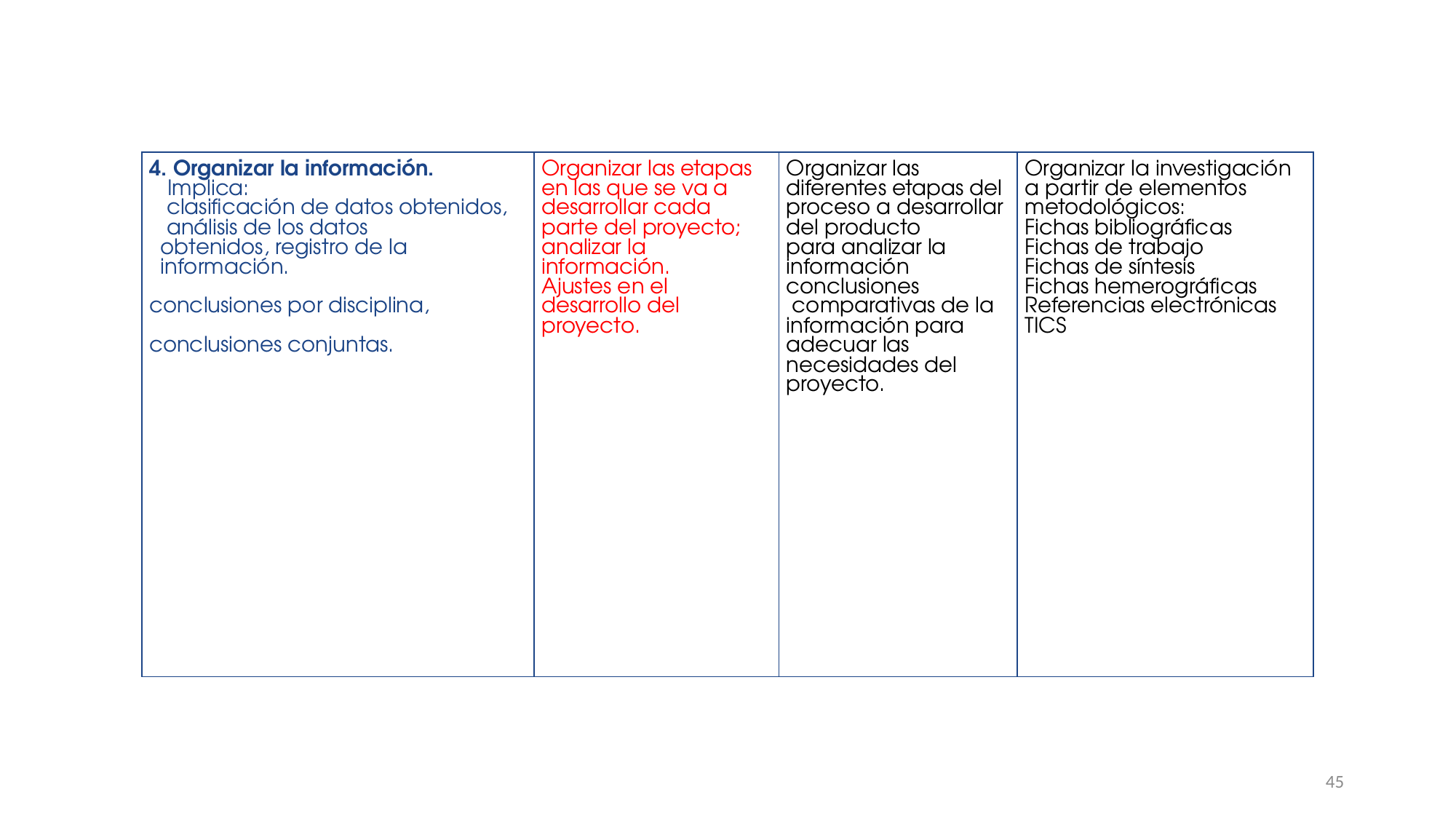

| 4. Organizar la información.    Implica:    clasificación de datos obtenidos,    análisis de los datos obtenidos, registro de la información.     conclusiones por disciplina,     conclusiones conjuntas. | Organizar las etapas en las que se va a desarrollar cada parte del proyecto; analizar la información. Ajustes en el desarrollo del proyecto. | Organizar las diferentes etapas del proceso a desarrollar del producto para analizar la información conclusiones  comparativas de la información para adecuar las necesidades del proyecto. | Organizar la investigación a partir de elementos metodológicos: Fichas bibliográficas Fichas de trabajo Fichas de síntesis Fichas hemerográficas Referencias electrónicas TICS |
| --- | --- | --- | --- |

45